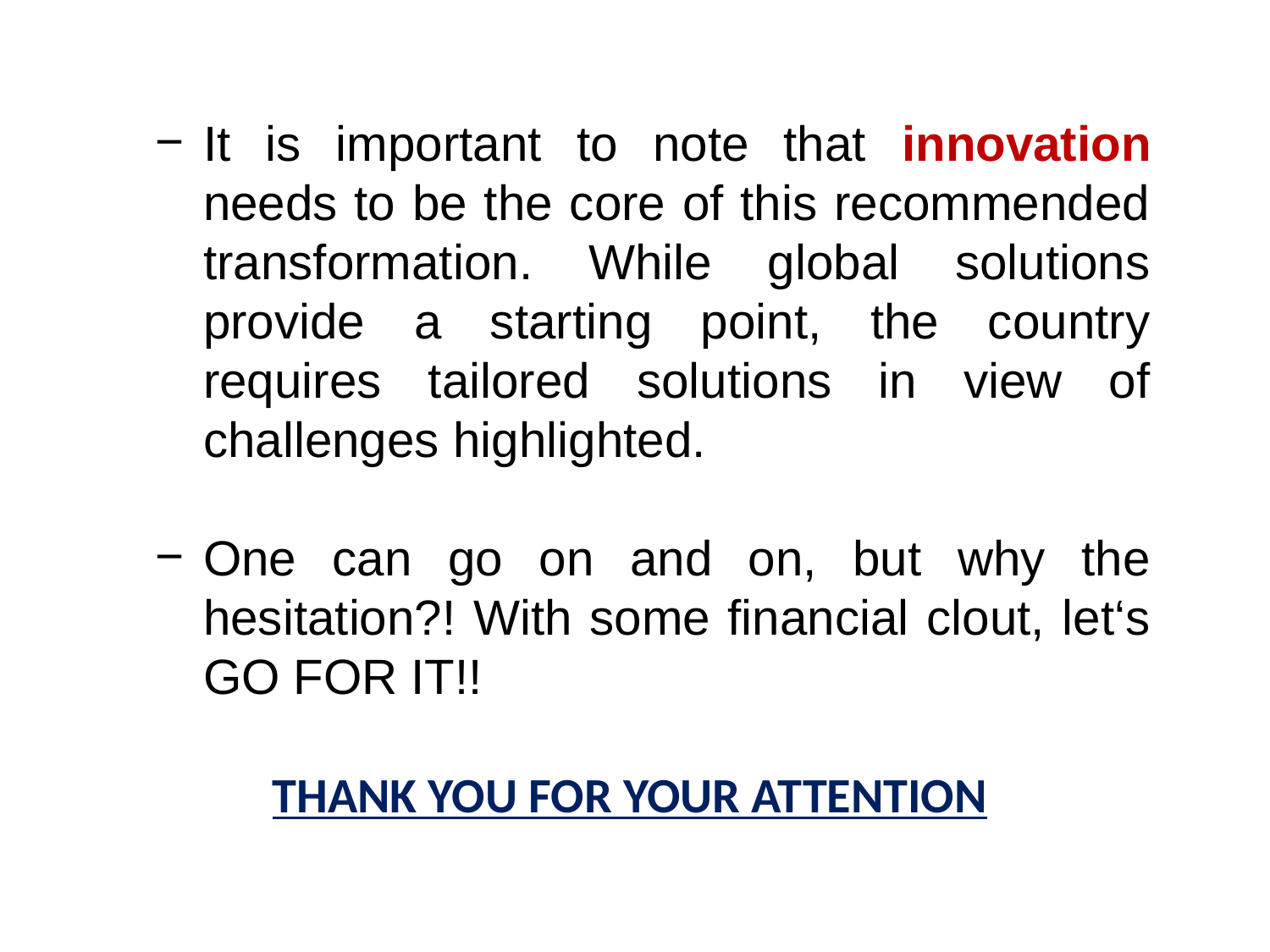

It is important to note that innovation needs to be the core of this recommended transformation. While global solutions provide a starting point, the country requires tailored solutions in view of challenges highlighted.

One can go on and on, but why the hesitation?! With some financial clout, let‘s GO FOR IT!!

THANK YOU FOR YOUR ATTENTION